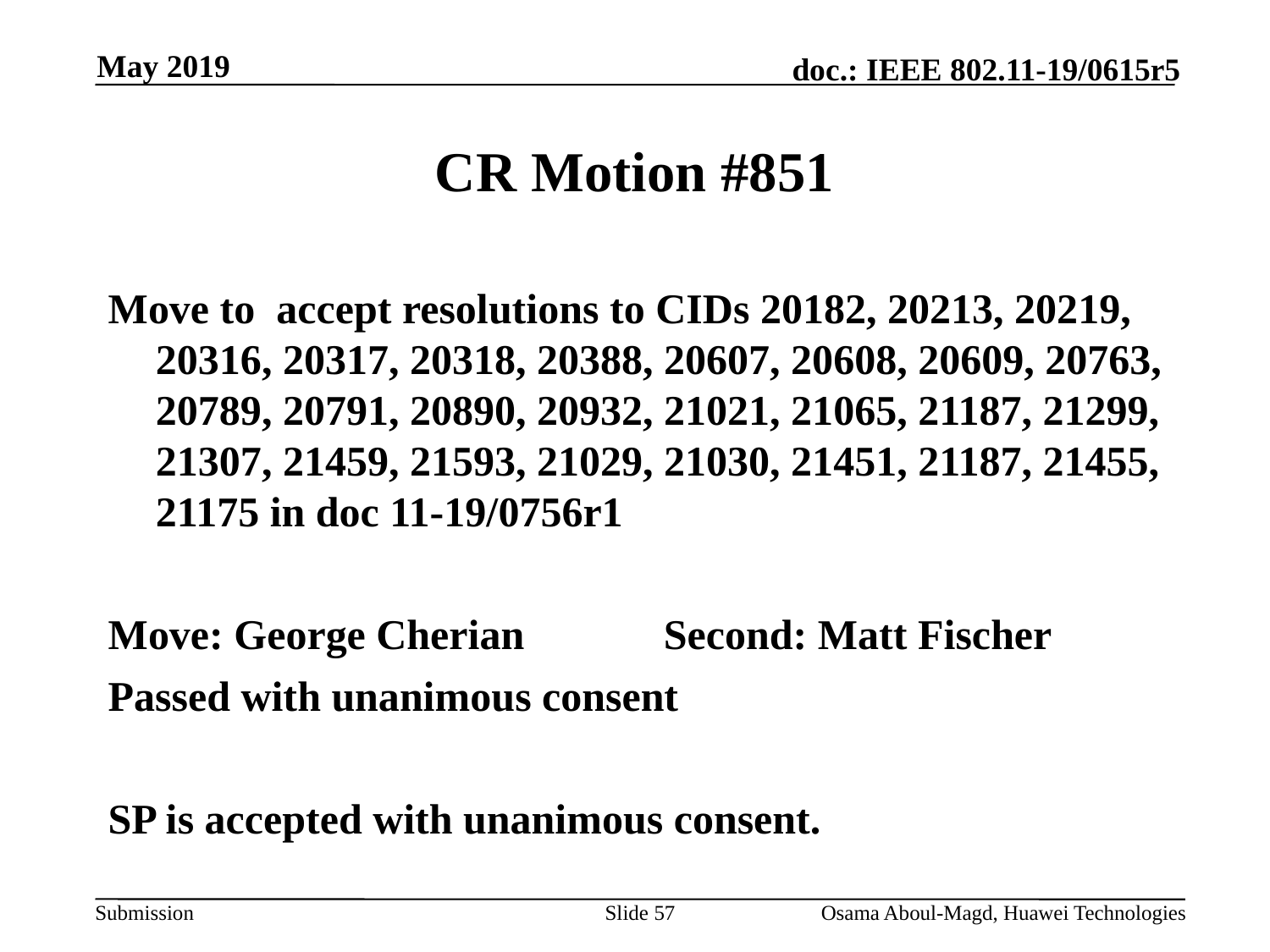

May 2019
# CR Motion #851
Move to  accept resolutions to CIDs 20182, 20213, 20219, 20316, 20317, 20318, 20388, 20607, 20608, 20609, 20763, 20789, 20791, 20890, 20932, 21021, 21065, 21187, 21299, 21307, 21459, 21593, 21029, 21030, 21451, 21187, 21455, 21175 in doc 11-19/0756r1

Move: George Cherian		Second: Matt Fischer
Passed with unanimous consent

SP is accepted with unanimous consent.

Slide 57
Osama Aboul-Magd, Huawei Technologies